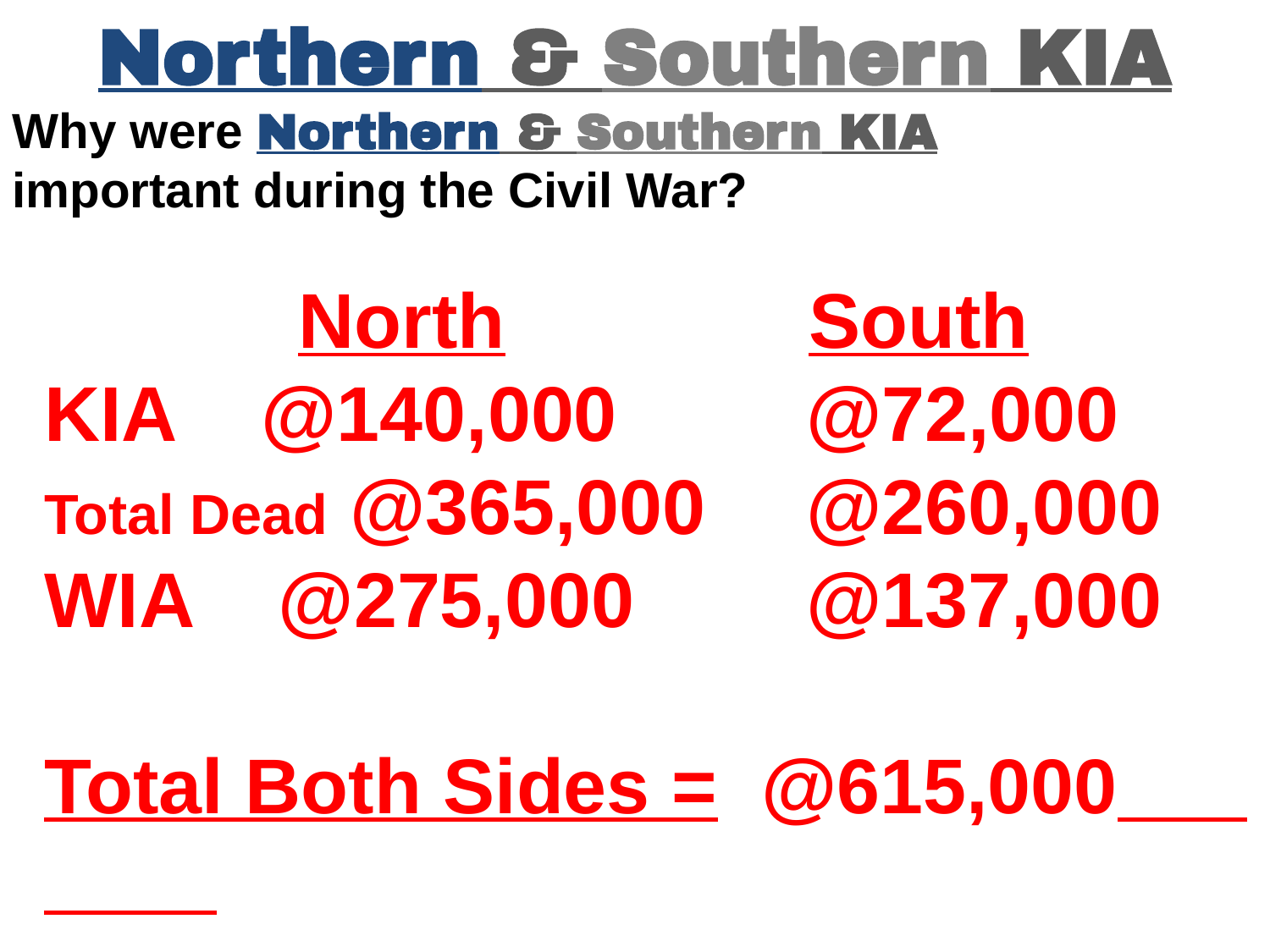

Northern & Southern KIA
Why were Northern & Southern KIA
important during the Civil War?

		North		      South
KIA    @140,000		@72,000
Total Dead @365,000	@260,000
WIA    @275,000		@137,000

Total Both Sides =  @615,000